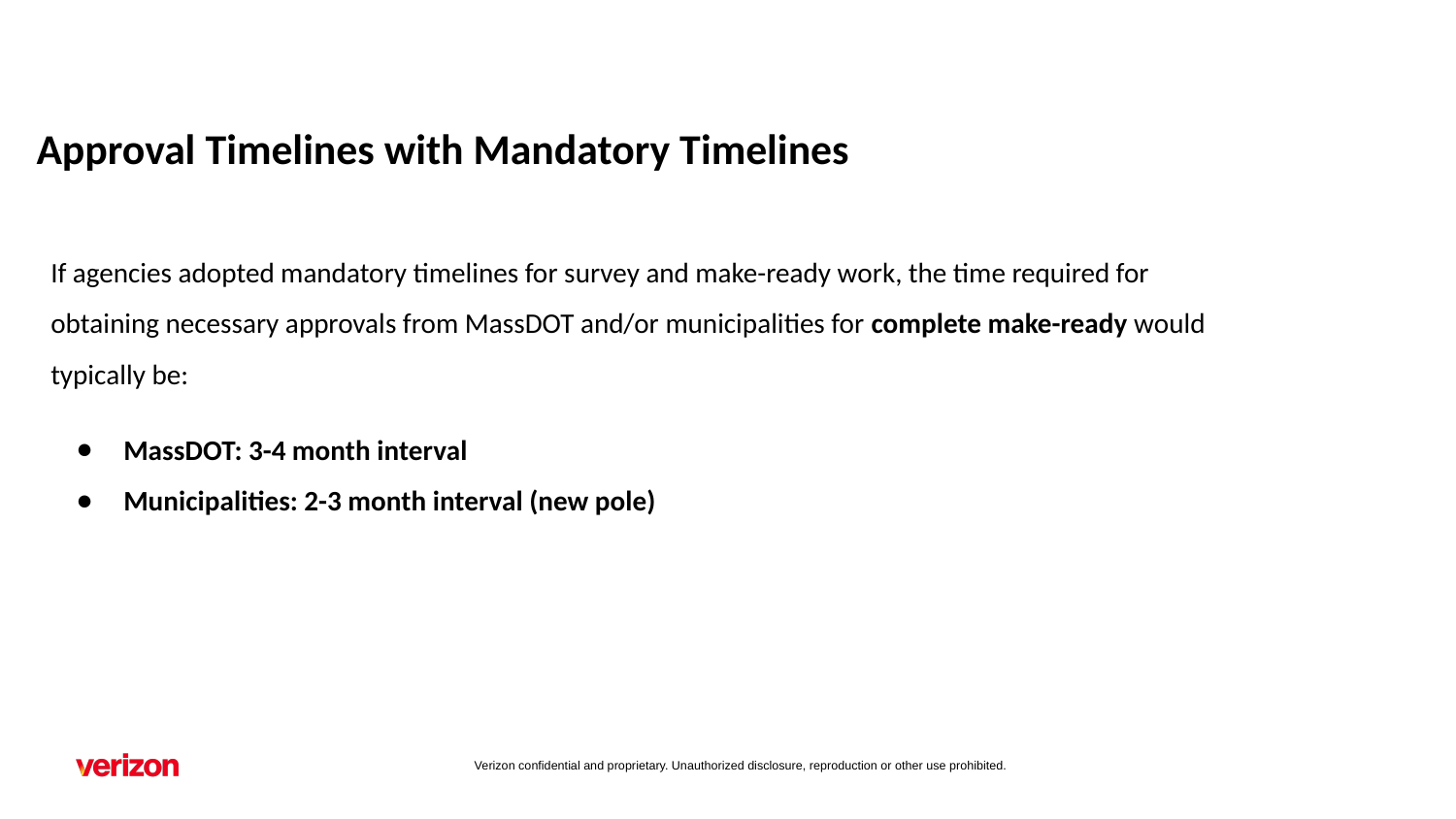

# Approval Timelines with Mandatory Timelines
If agencies adopted mandatory timelines for survey and make-ready work, the time required for obtaining necessary approvals from MassDOT and/or municipalities for complete make-ready would typically be:
MassDOT: 3-4 month interval
Municipalities: 2-3 month interval (new pole)